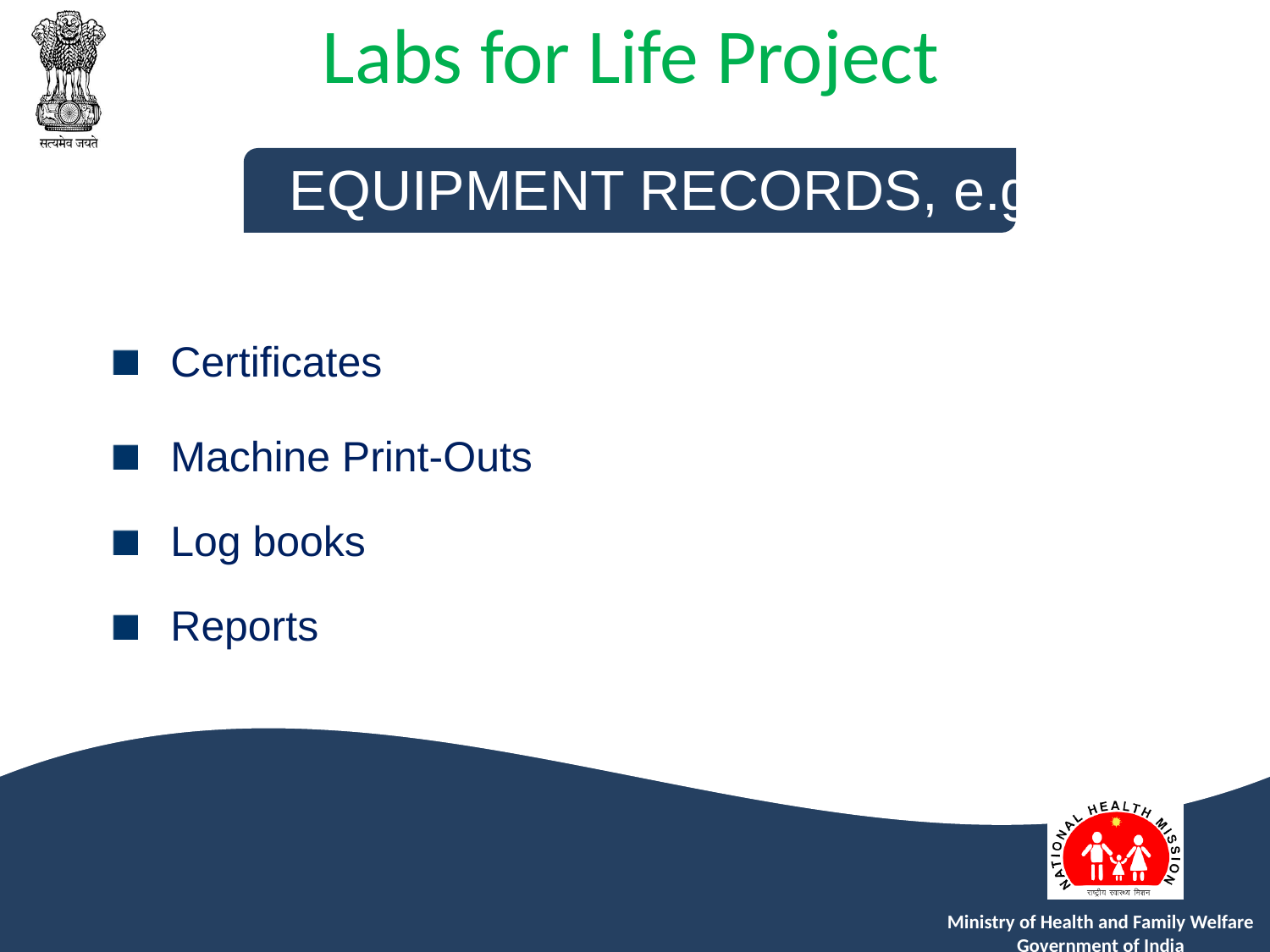

EQUIPMENT RECORDS, e.g.
   Certificates
   Machine Print-Outs
   Log books
   Reports